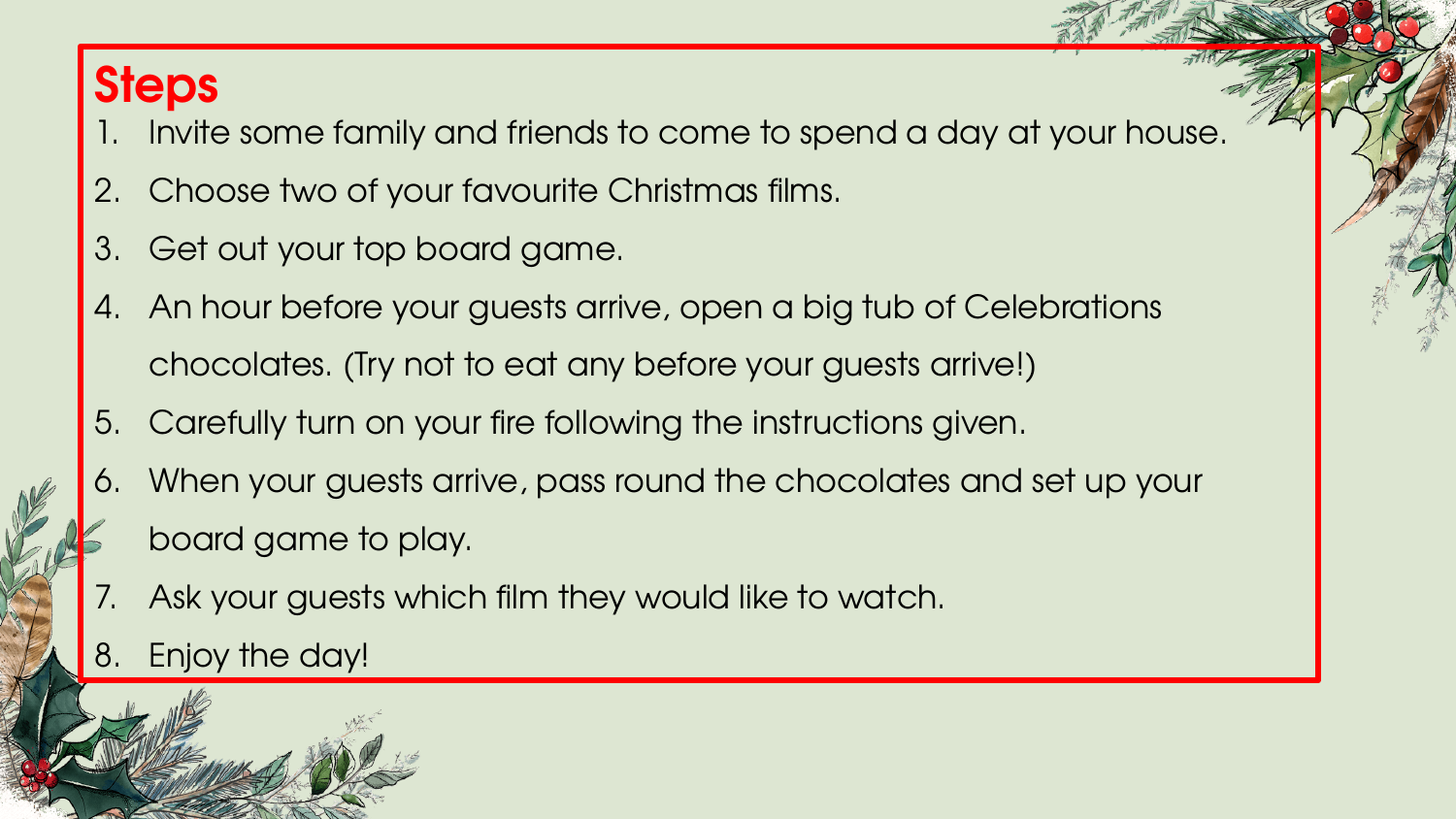

Invite some family and friends to come to spend a day at your house.
Choose two of your favourite Christmas films.
Get out your top board game.
An hour before your guests arrive, open a big tub of Celebrations chocolates. (Try not to eat any before your guests arrive!)
Carefully turn on your fire following the instructions given.
When your guests arrive, pass round the chocolates and set up your board game to play.
Ask your guests which film they would like to watch.
Enjoy the day!
Steps